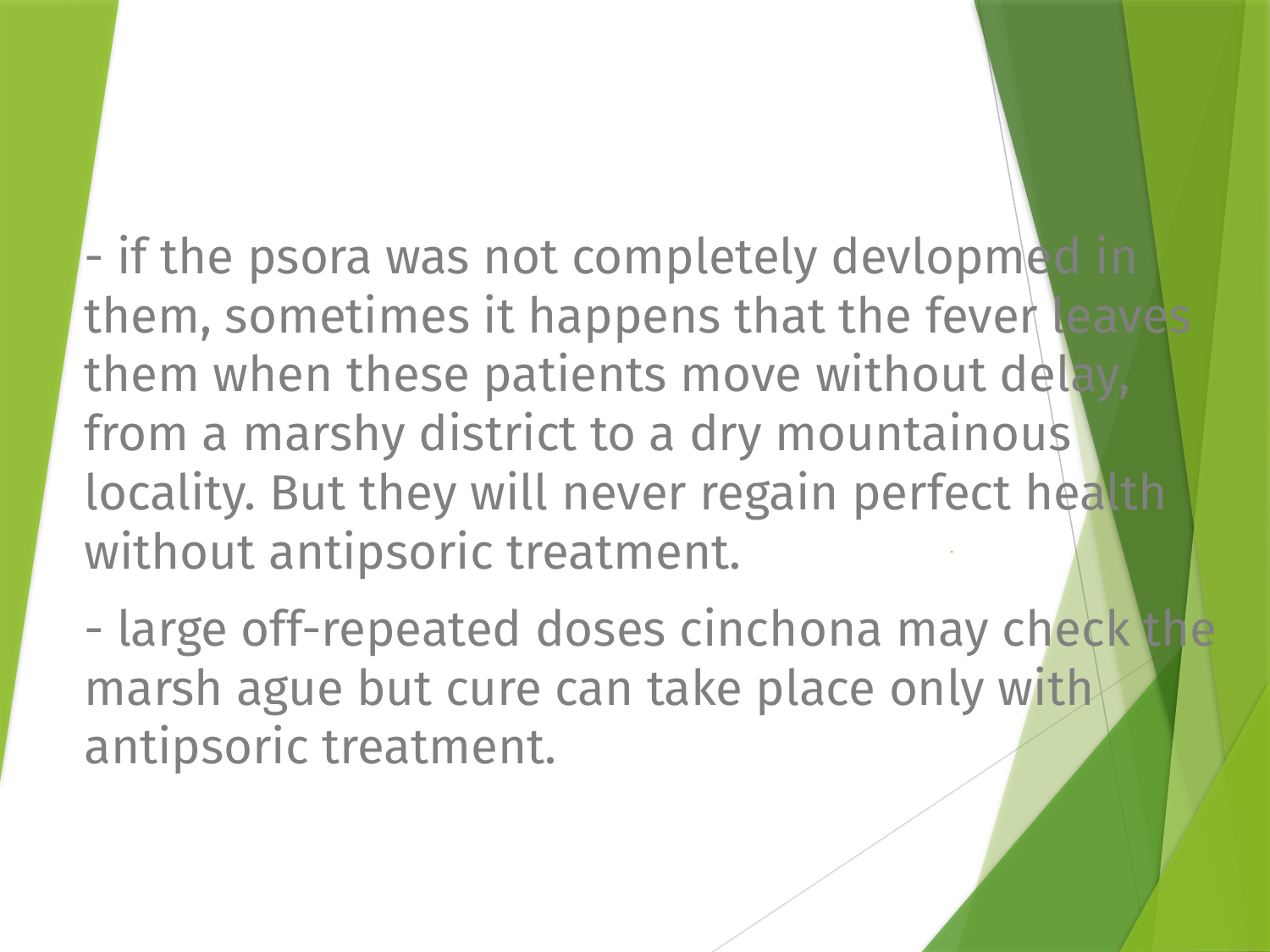

- if the psora was not completely devlopmed in them, sometimes it happens that the fever leaves them when these patients move without delay, from a marshy district to a dry mountainous locality. But they will never regain perfect health without antipsoric treatment.
- large off-repeated doses cinchona may check the marsh ague but cure can take place only with antipsoric treatment.
# .